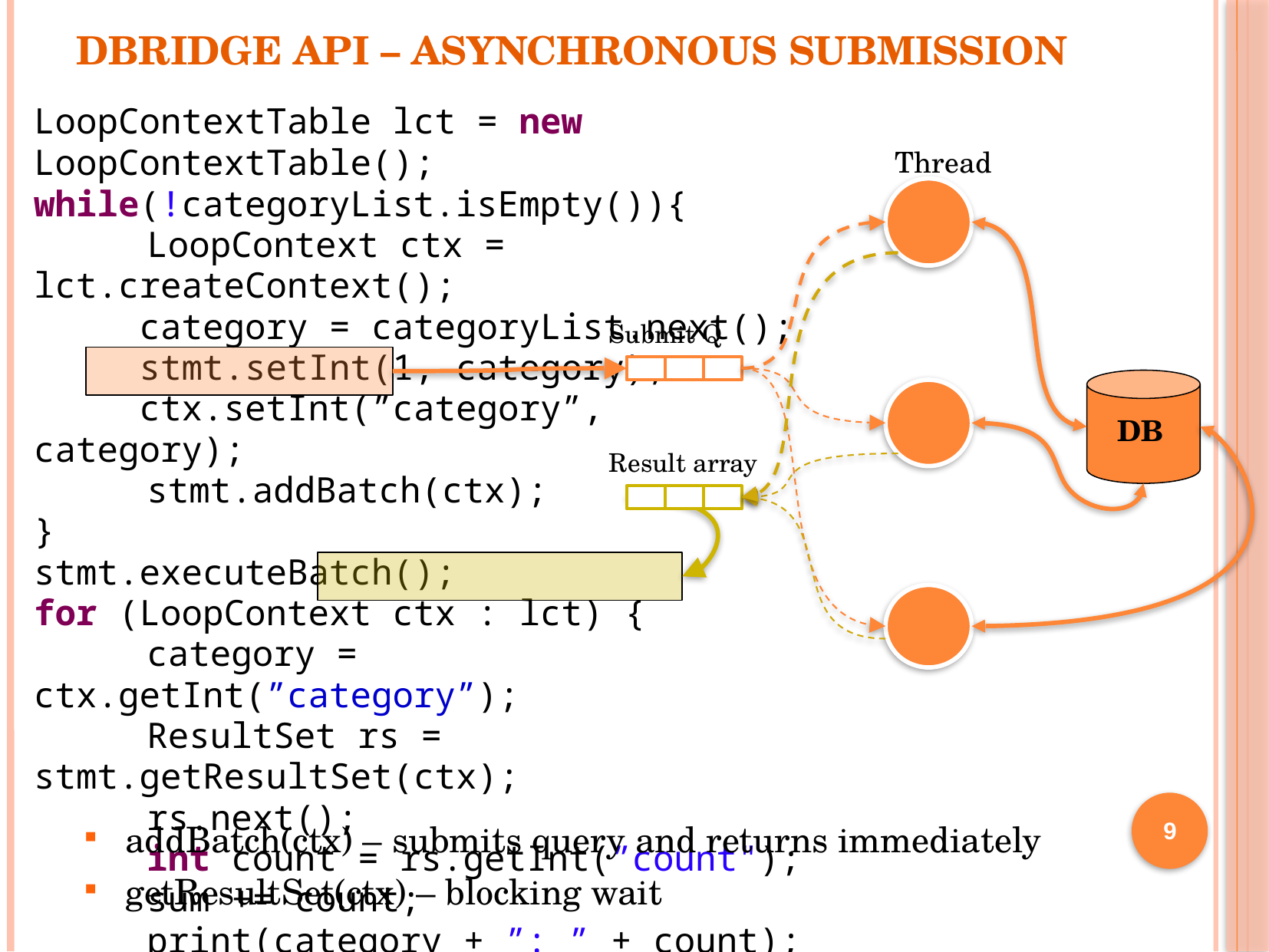

# DBridge API – Asynchronous submission
LoopContextTable lct = new LoopContextTable();
while(!categoryList.isEmpty()){
		LoopContext ctx = lct.createContext();
     category = categoryList.next();
     stmt.setInt(1, category);
     ctx.setInt(”category”, category);
		stmt.addBatch(ctx);
}
stmt.executeBatch();
for (LoopContext ctx : lct) {
		category = ctx.getInt(”category”);
		ResultSet rs = stmt.getResultSet(ctx);
		rs.next();
		int count = rs.getInt(”count");
		sum += count;
		print(category + ”: ” + count);
}
Thread

Submit Q

DB
Result array

9
addBatch(ctx) – submits query and returns immediately
getResultSet(ctx) – blocking wait